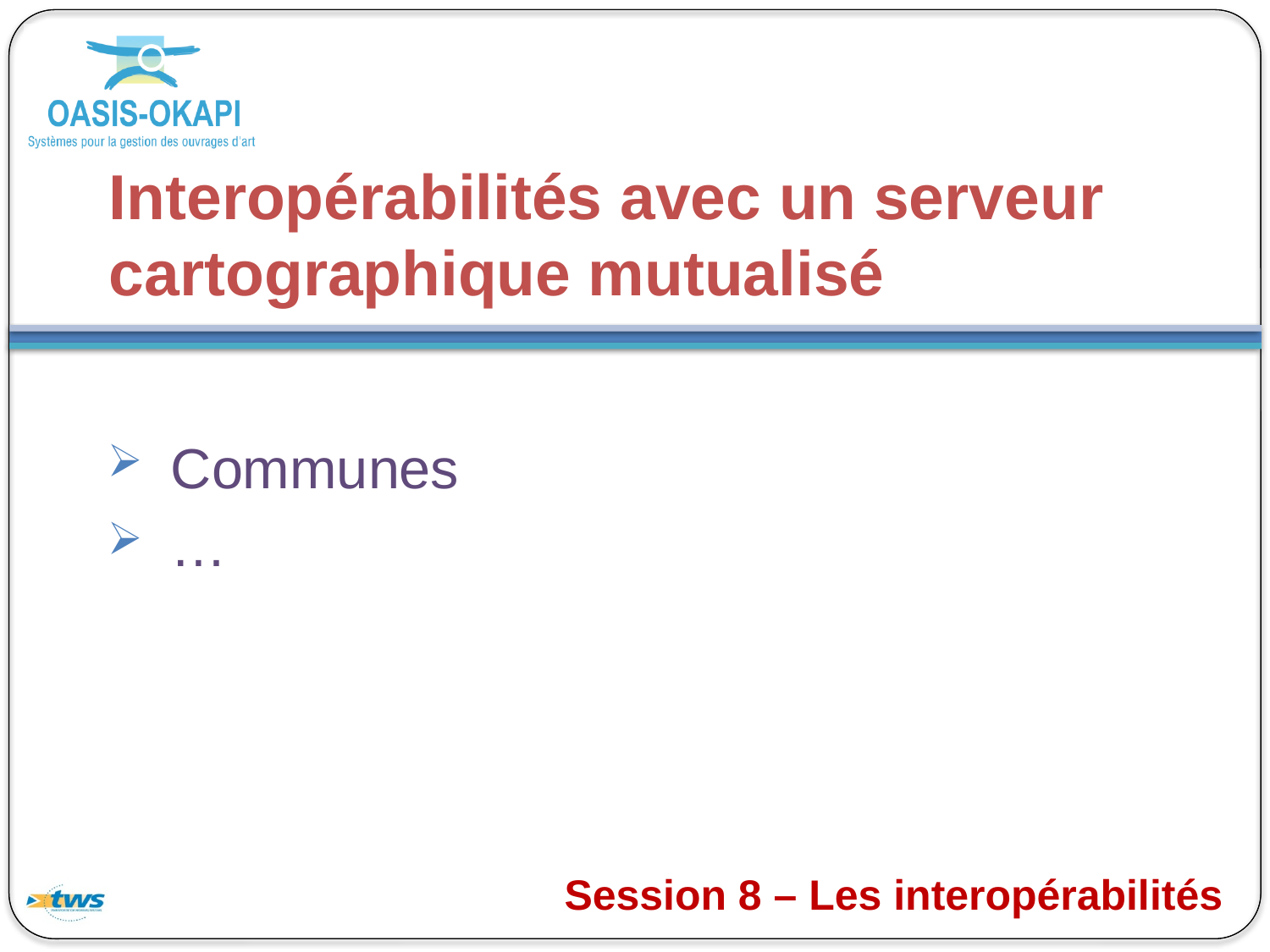

# Interopérabilités avec un serveur cartographique mutualisé
Communes
…
Session 8 – Les interopérabilités